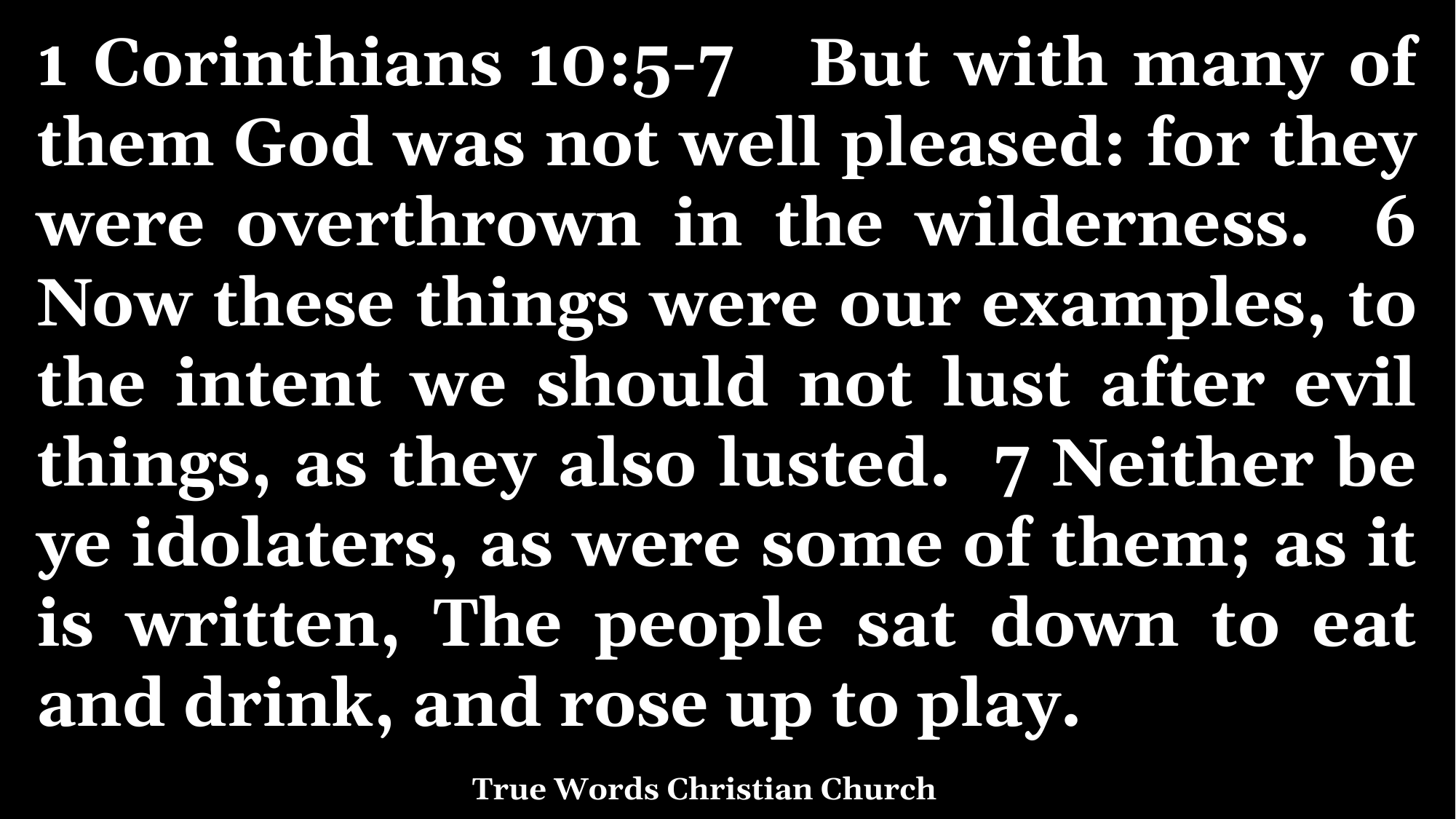

1 Corinthians 10:5-7   But with many of them God was not well pleased: for they were overthrown in the wilderness.  6 Now these things were our examples, to the intent we should not lust after evil things, as they also lusted.  7 Neither be ye idolaters, as were some of them; as it is written, The people sat down to eat and drink, and rose up to play.
True Words Christian Church